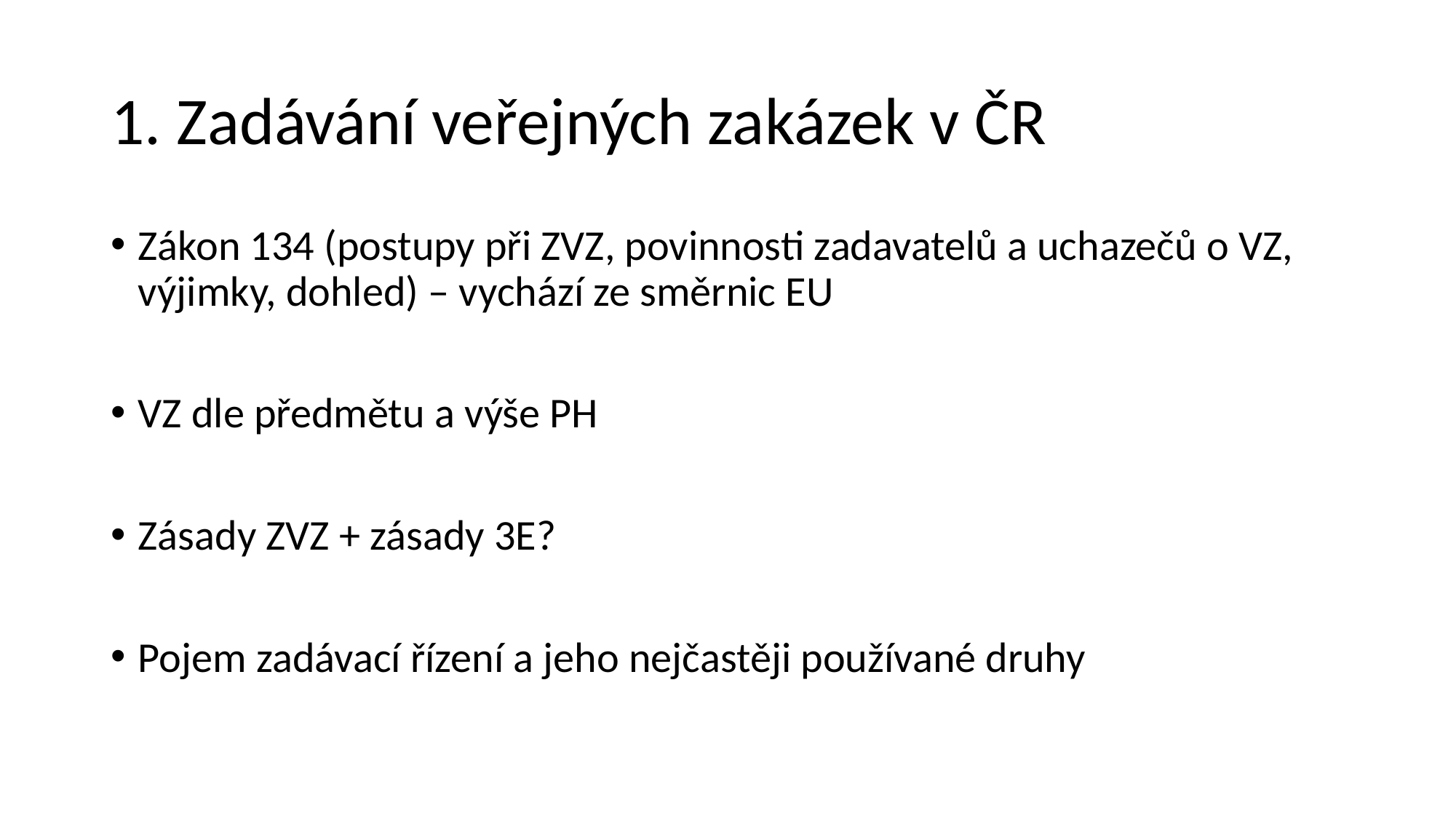

# 1. Zadávání veřejných zakázek v ČR
Zákon 134 (postupy při ZVZ, povinnosti zadavatelů a uchazečů o VZ, výjimky, dohled) – vychází ze směrnic EU

VZ dle předmětu a výše PH

Zásady ZVZ + zásady 3E?

Pojem zadávací řízení a jeho nejčastěji používané druhy